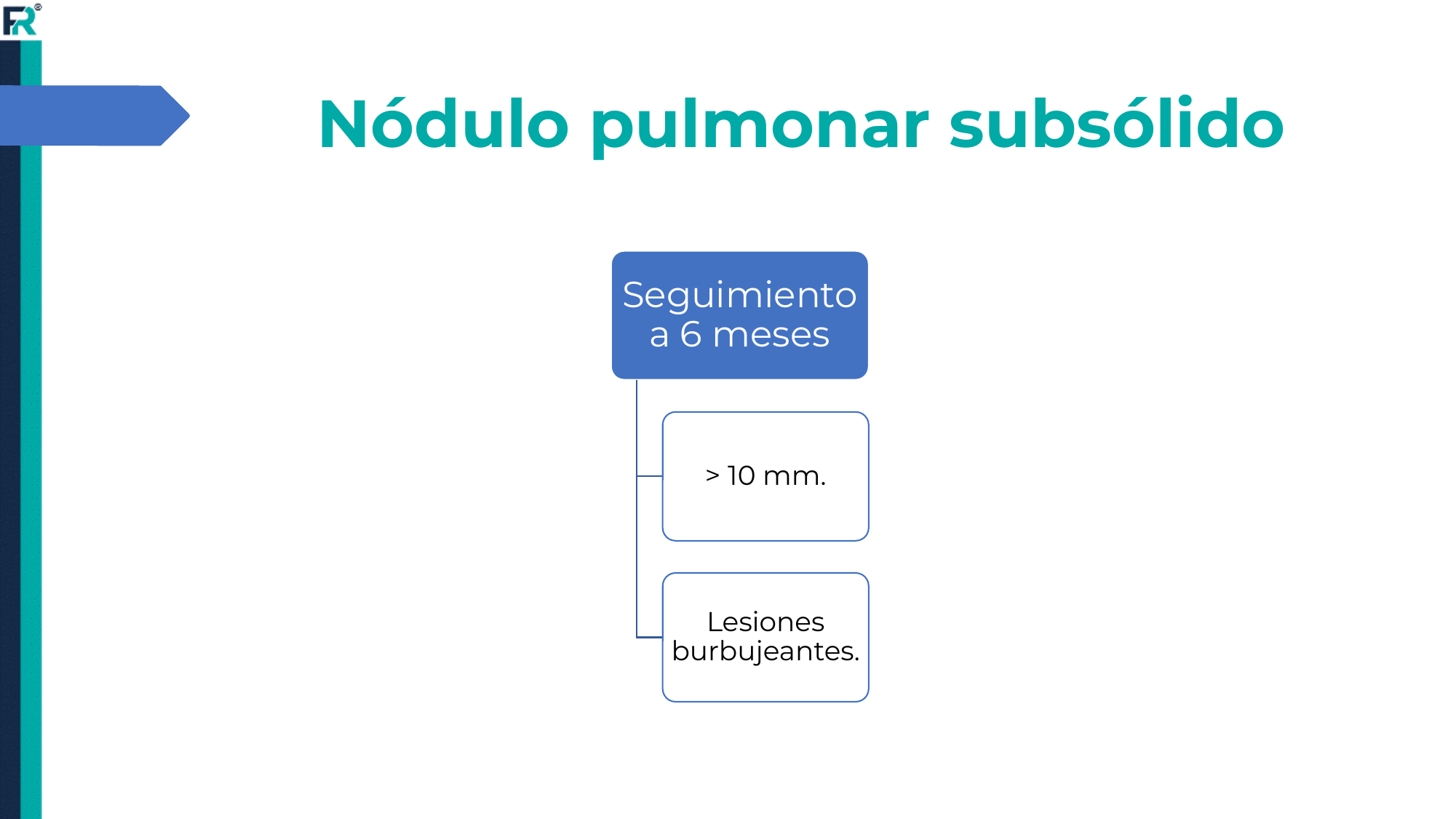

# Nódulo pulmonar subsólido

Seguimiento a 6 meses

> 10 mm.

Lesiones burbujeantes.